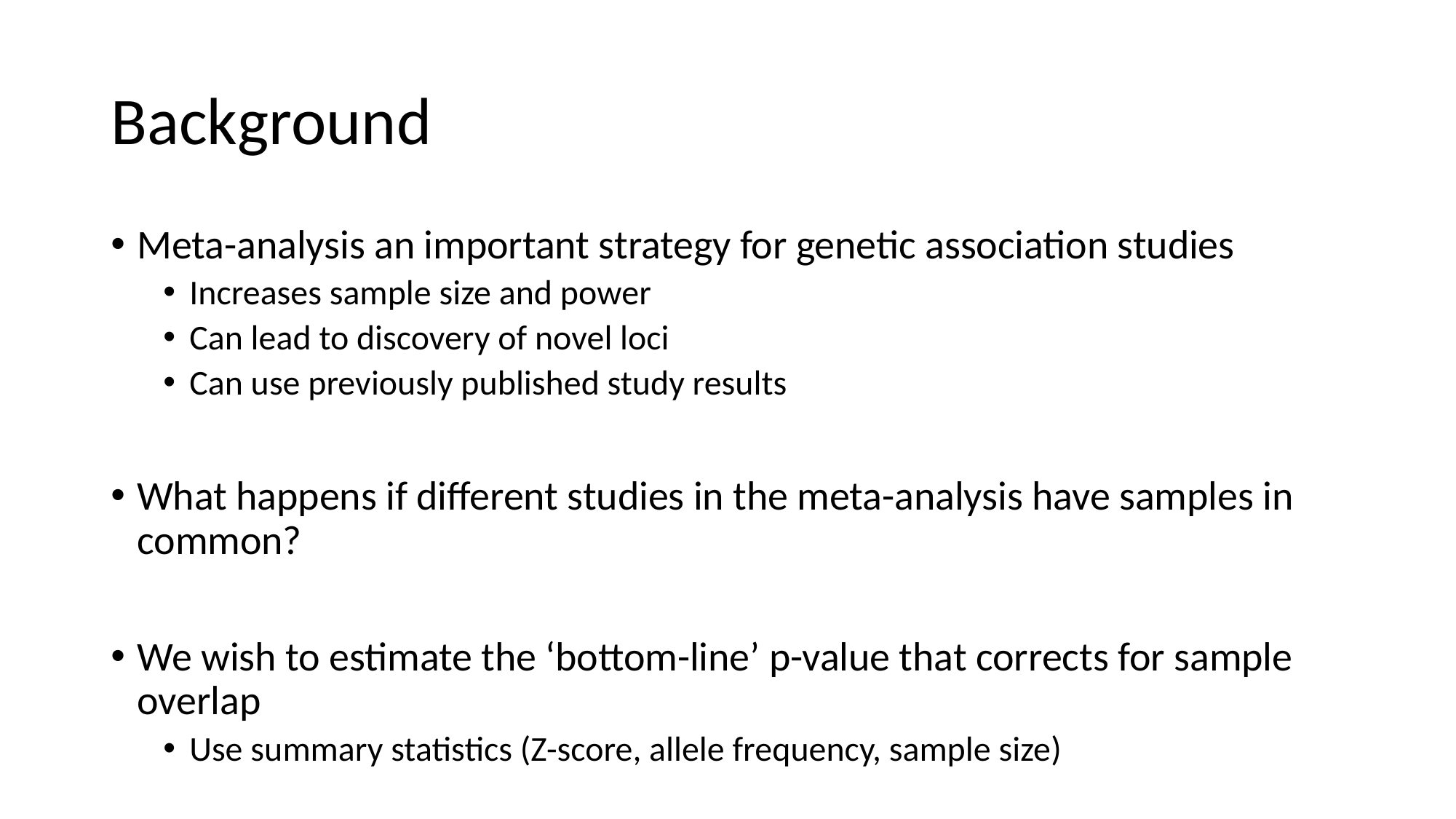

# Background
Meta-analysis an important strategy for genetic association studies
Increases sample size and power
Can lead to discovery of novel loci
Can use previously published study results

What happens if different studies in the meta-analysis have samples in common?

We wish to estimate the ‘bottom-line’ p-value that corrects for sample overlap
Use summary statistics (Z-score, allele frequency, sample size)